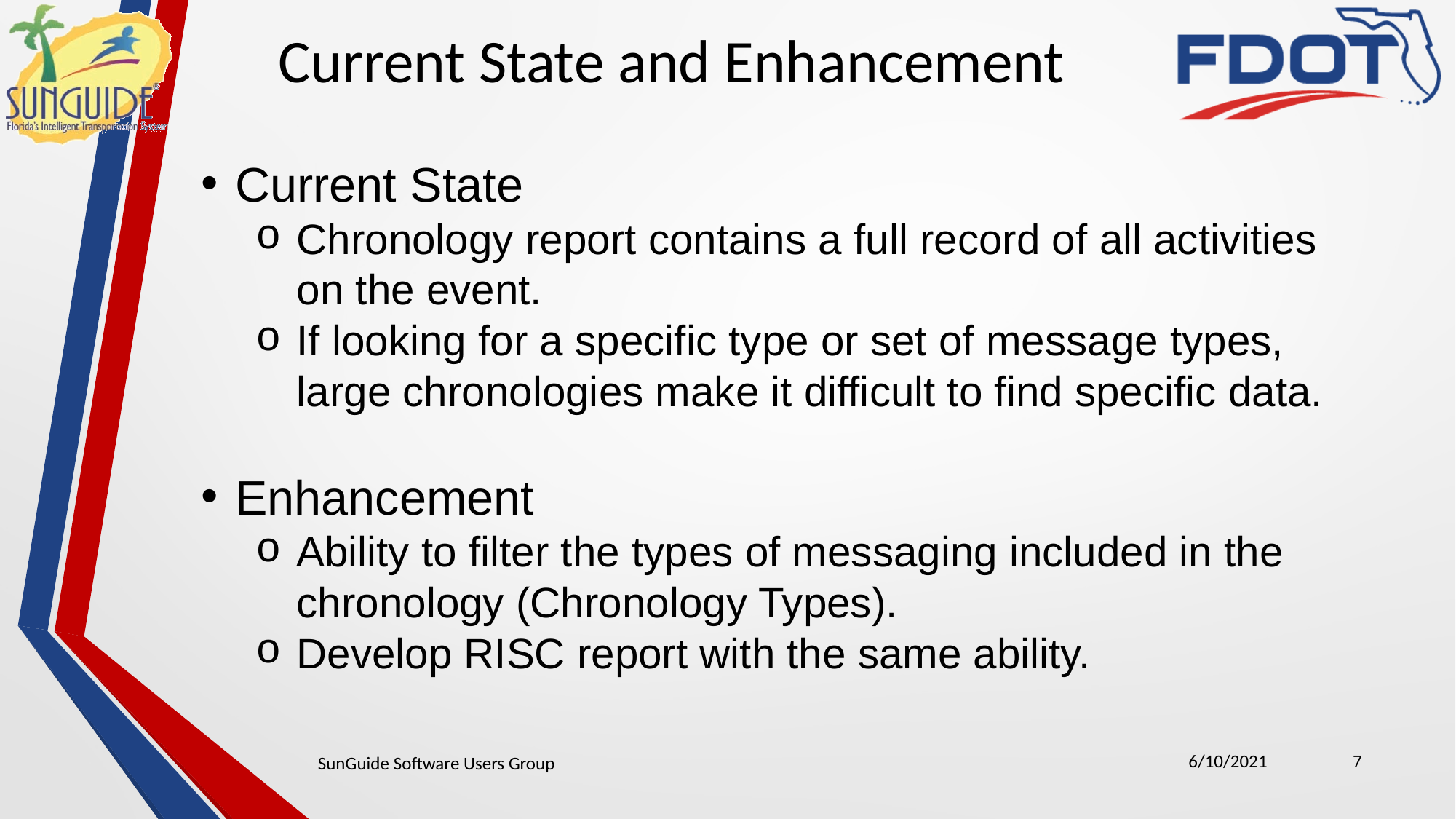

Current State and Enhancement
Current State
Chronology report contains a full record of all activities on the event.
If looking for a specific type or set of message types, large chronologies make it difficult to find specific data.

Enhancement
Ability to filter the types of messaging included in the chronology (Chronology Types).
Develop RISC report with the same ability.
6/10/2021
7
SunGuide Software Users Group